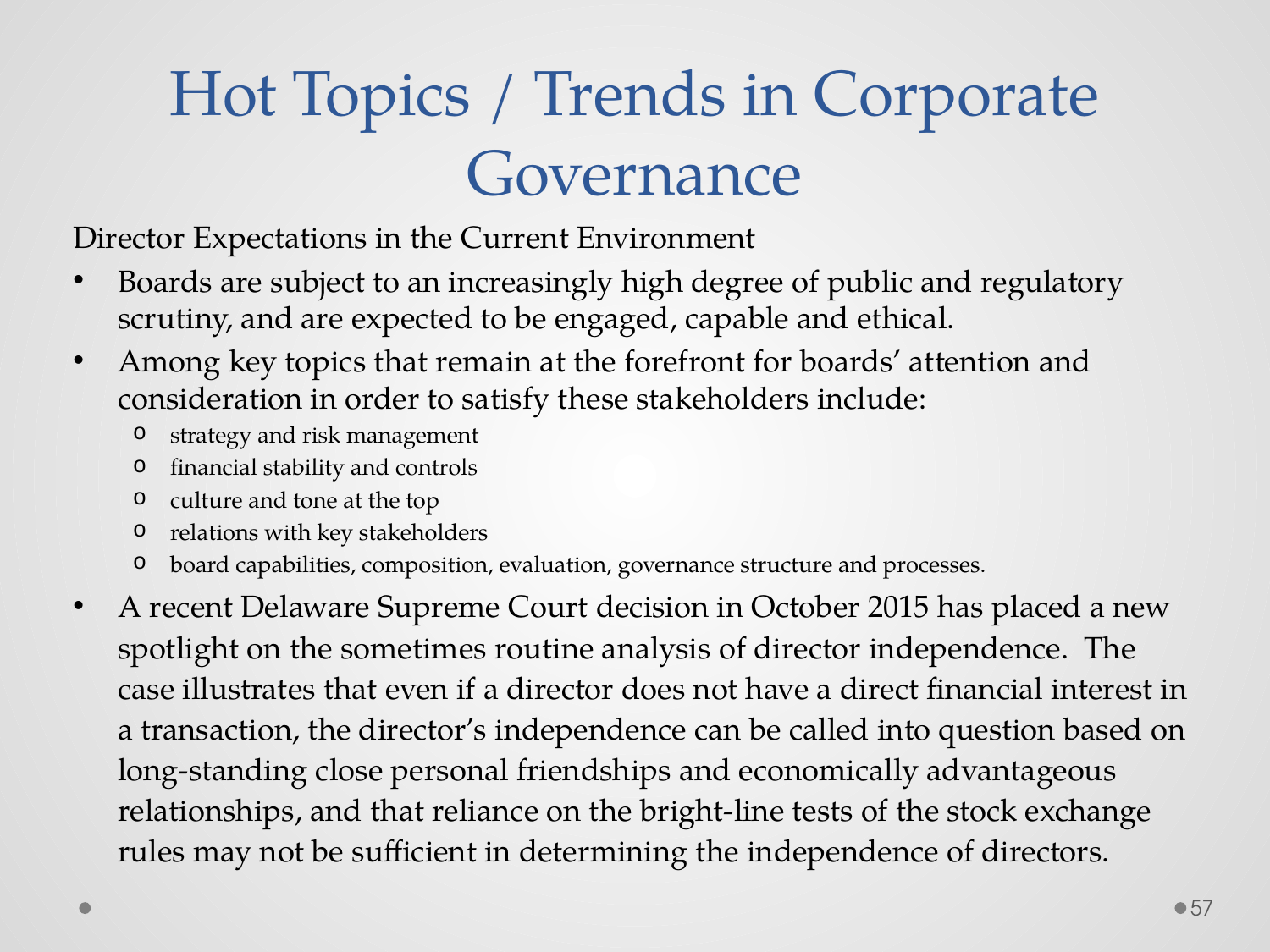

# Hot Topics / Trends in Corporate Governance
Director Expectations in the Current Environment
Boards are subject to an increasingly high degree of public and regulatory scrutiny, and are expected to be engaged, capable and ethical.
Among key topics that remain at the forefront for boards’ attention and consideration in order to satisfy these stakeholders include:
strategy and risk management
financial stability and controls
culture and tone at the top
relations with key stakeholders
board capabilities, composition, evaluation, governance structure and processes.
A recent Delaware Supreme Court decision in October 2015 has placed a new spotlight on the sometimes routine analysis of director independence.  The case illustrates that even if a director does not have a direct financial interest in a transaction, the director’s independence can be called into question based on long-standing close personal friendships and economically advantageous relationships, and that reliance on the bright-line tests of the stock exchange rules may not be sufficient in determining the independence of directors.
57